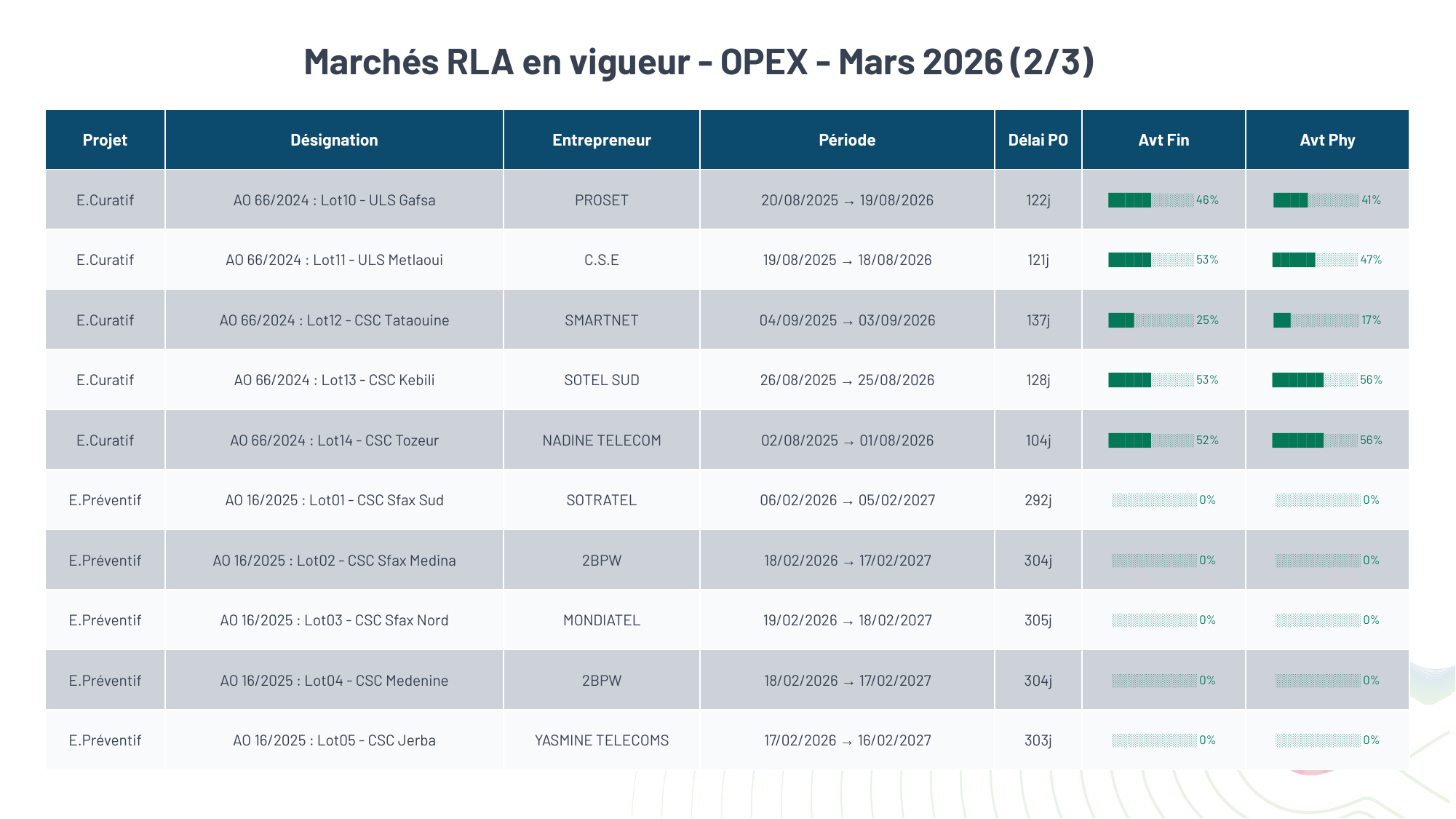

Marchés RLA en vigueur - OPEX - Mars 2026 (2/3)
| Projet | Désignation | Entrepreneur | Période | Délai PO | Avt Fin | Avt Phy |
| --- | --- | --- | --- | --- | --- | --- |
| E.Curatif | AO 66/2024 : Lot10 - ULS Gafsa | PROSET | 20/08/2025 → 19/08/2026 | 122j | █████░░░░░ 46% | ████░░░░░░ 41% |
| E.Curatif | AO 66/2024 : Lot11 - ULS Metlaoui | C.S.E | 19/08/2025 → 18/08/2026 | 121j | █████░░░░░ 53% | █████░░░░░ 47% |
| E.Curatif | AO 66/2024 : Lot12 - CSC Tataouine | SMARTNET | 04/09/2025 → 03/09/2026 | 137j | ███░░░░░░░ 25% | ██░░░░░░░░ 17% |
| E.Curatif | AO 66/2024 : Lot13 - CSC Kebili | SOTEL SUD | 26/08/2025 → 25/08/2026 | 128j | █████░░░░░ 53% | ██████░░░░ 56% |
| E.Curatif | AO 66/2024 : Lot14 - CSC Tozeur | NADINE TELECOM | 02/08/2025 → 01/08/2026 | 104j | █████░░░░░ 52% | ██████░░░░ 56% |
| E.Préventif | AO 16/2025 : Lot01 - CSC Sfax Sud | SOTRATEL | 06/02/2026 → 05/02/2027 | 292j | ░░░░░░░░░░ 0% | ░░░░░░░░░░ 0% |
| E.Préventif | AO 16/2025 : Lot02 - CSC Sfax Medina | 2BPW | 18/02/2026 → 17/02/2027 | 304j | ░░░░░░░░░░ 0% | ░░░░░░░░░░ 0% |
| E.Préventif | AO 16/2025 : Lot03 - CSC Sfax Nord | MONDIATEL | 19/02/2026 → 18/02/2027 | 305j | ░░░░░░░░░░ 0% | ░░░░░░░░░░ 0% |
| E.Préventif | AO 16/2025 : Lot04 - CSC Medenine | 2BPW | 18/02/2026 → 17/02/2027 | 304j | ░░░░░░░░░░ 0% | ░░░░░░░░░░ 0% |
| E.Préventif | AO 16/2025 : Lot05 - CSC Jerba | YASMINE TELECOMS | 17/02/2026 → 16/02/2027 | 303j | ░░░░░░░░░░ 0% | ░░░░░░░░░░ 0% |